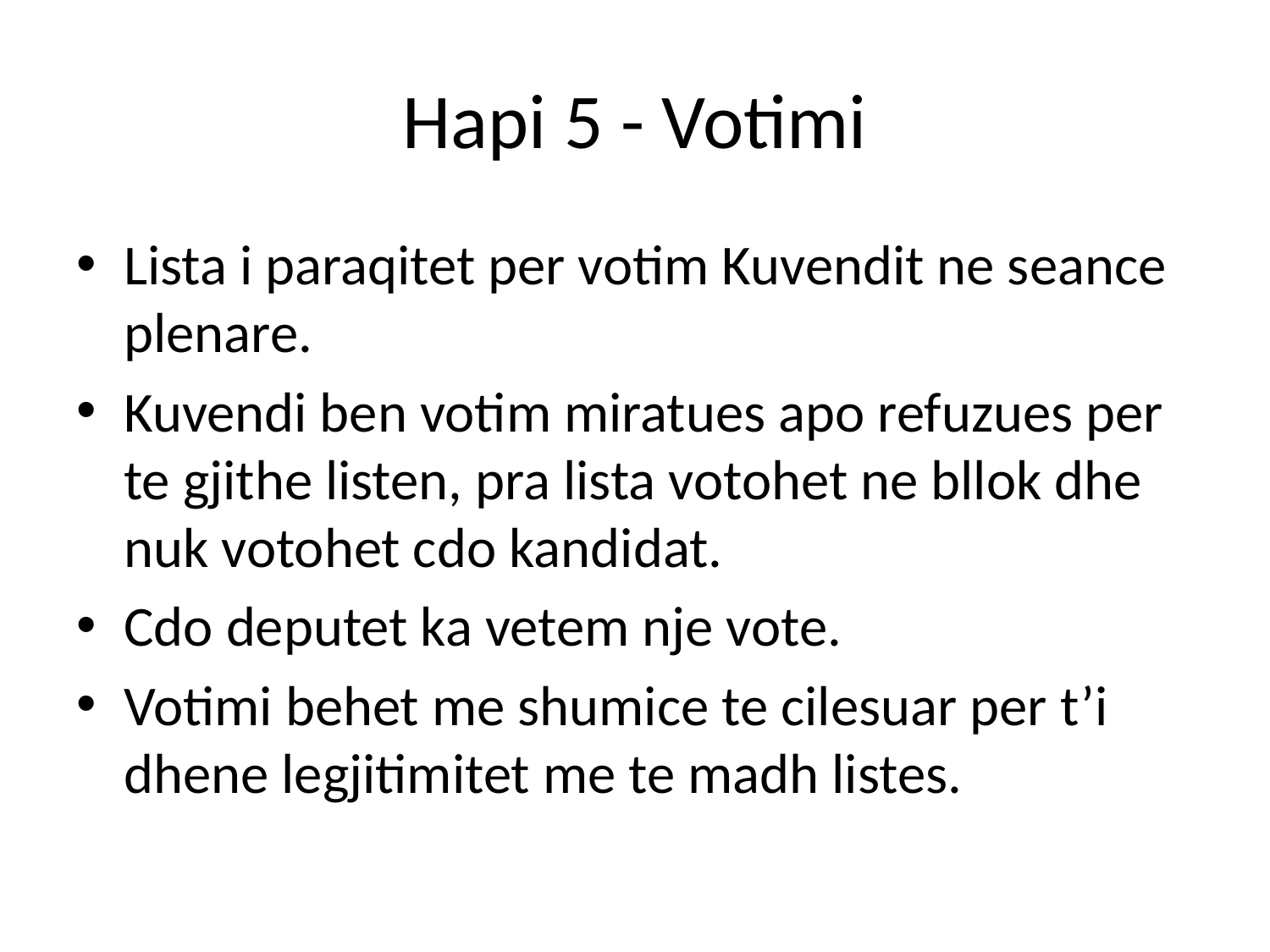

# Hapi 5 - Votimi
Lista i paraqitet per votim Kuvendit ne seance plenare.
Kuvendi ben votim miratues apo refuzues per te gjithe listen, pra lista votohet ne bllok dhe nuk votohet cdo kandidat.
Cdo deputet ka vetem nje vote.
Votimi behet me shumice te cilesuar per t’i dhene legjitimitet me te madh listes.